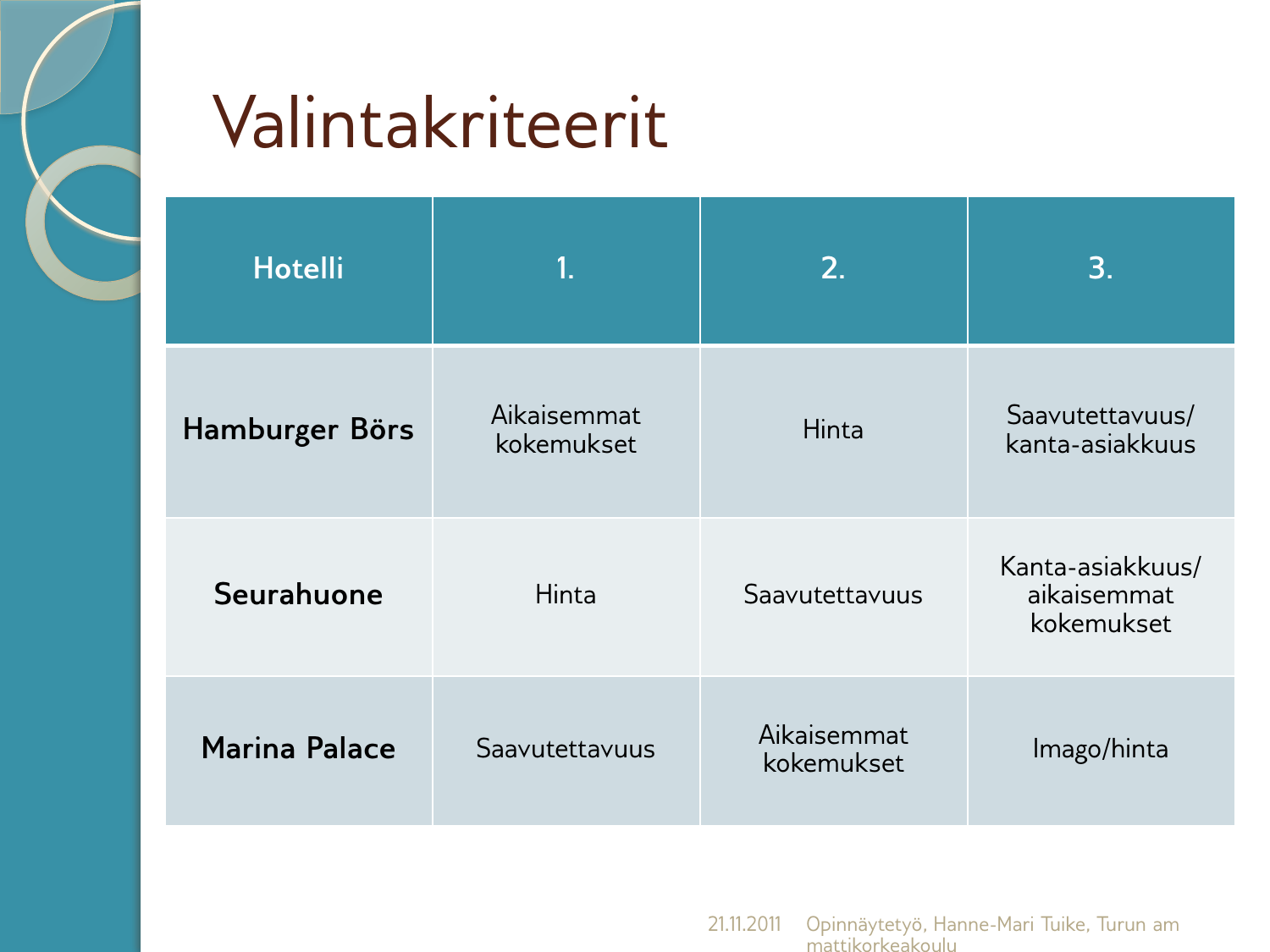

# Valintakriteerit
| Hotelli | 1. | 2. | 3. |
| --- | --- | --- | --- |
| Hamburger Börs | Aikaisemmat kokemukset | Hinta | Saavutettavuus/ kanta-asiakkuus |
| Seurahuone | Hinta | Saavutettavuus | Kanta-asiakkuus/ aikaisemmat kokemukset |
| Marina Palace | Saavutettavuus | Aikaisemmat kokemukset | Imago/hinta |
21.11.2011
Opinnäytetyö, Hanne-Mari Tuike, Turun ammattikorkeakoulu